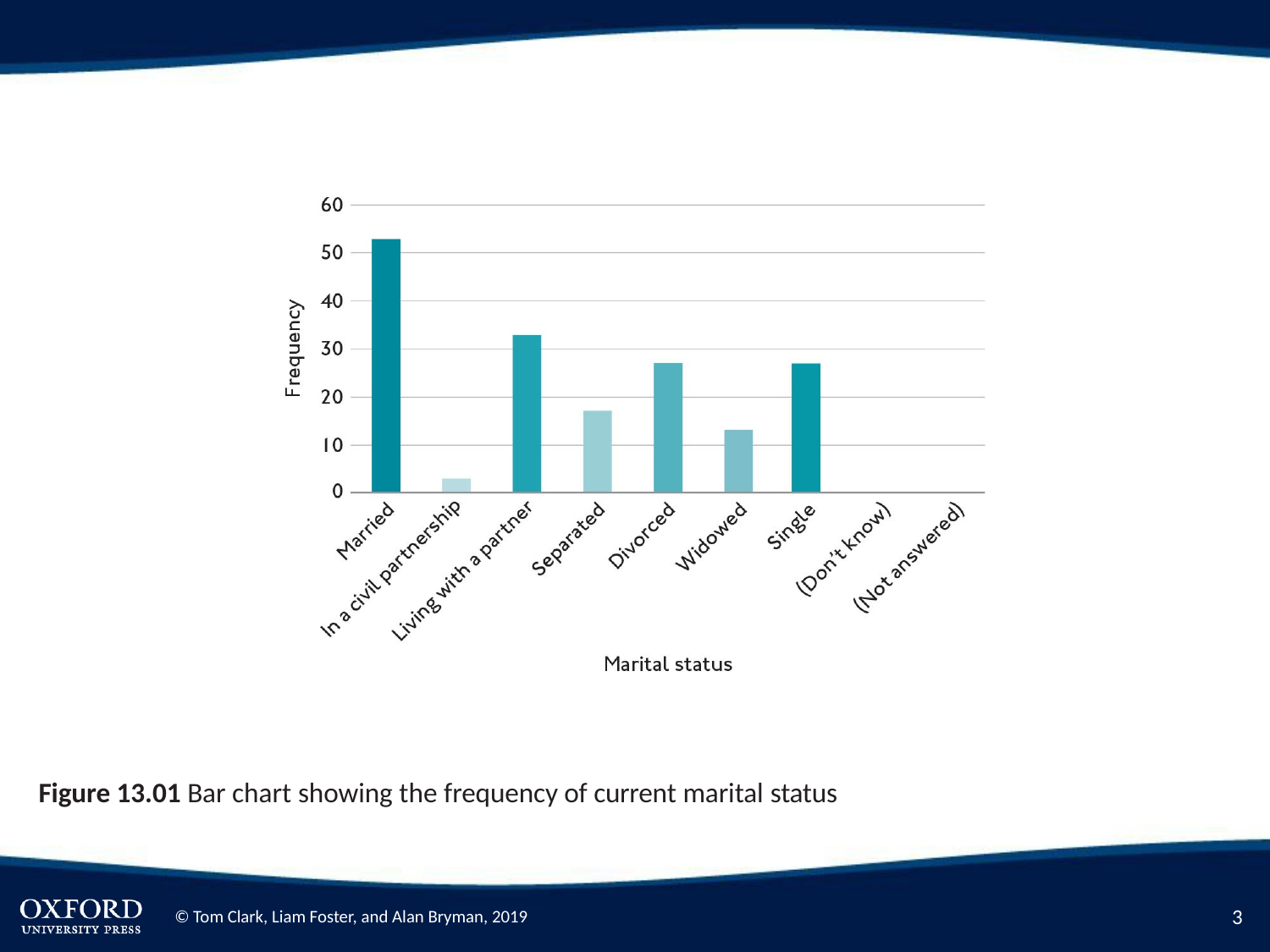

Figure 13.01 Bar chart showing the frequency of current marital status
3
© Tom Clark, Liam Foster, and Alan Bryman, 2019